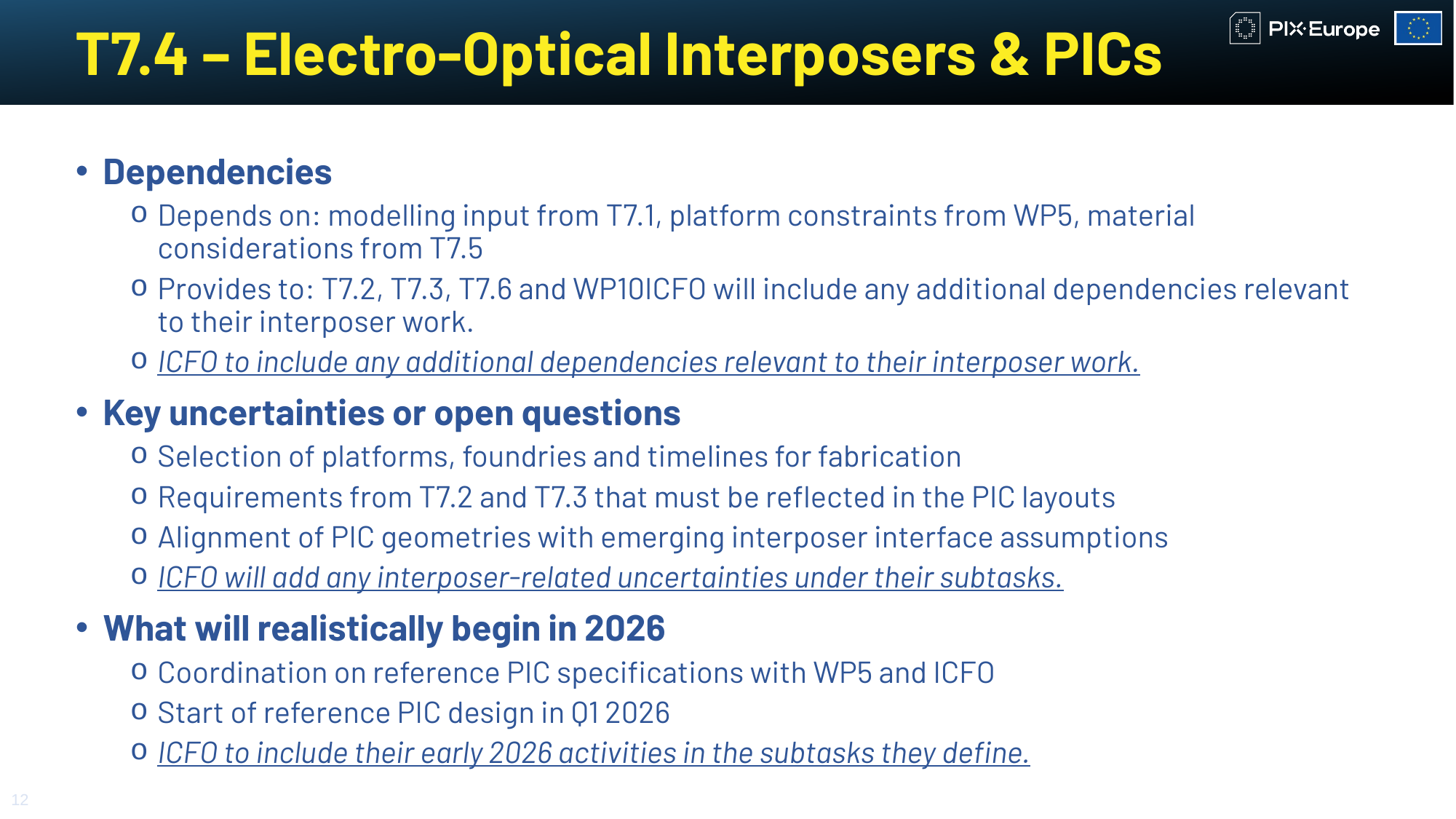

# T7.4 – Electro-Optical Interposers & PICs
Dependencies
Depends on: modelling input from T7.1, platform constraints from WP5, material considerations from T7.5
Provides to: T7.2, T7.3, T7.6 and WP10ICFO will include any additional dependencies relevant to their interposer work.
ICFO to include any additional dependencies relevant to their interposer work.
Key uncertainties or open questions
Selection of platforms, foundries and timelines for fabrication
Requirements from T7.2 and T7.3 that must be reflected in the PIC layouts
Alignment of PIC geometries with emerging interposer interface assumptions
ICFO will add any interposer-related uncertainties under their subtasks.
What will realistically begin in 2026
Coordination on reference PIC specifications with WP5 and ICFO
Start of reference PIC design in Q1 2026
ICFO to include their early 2026 activities in the subtasks they define.